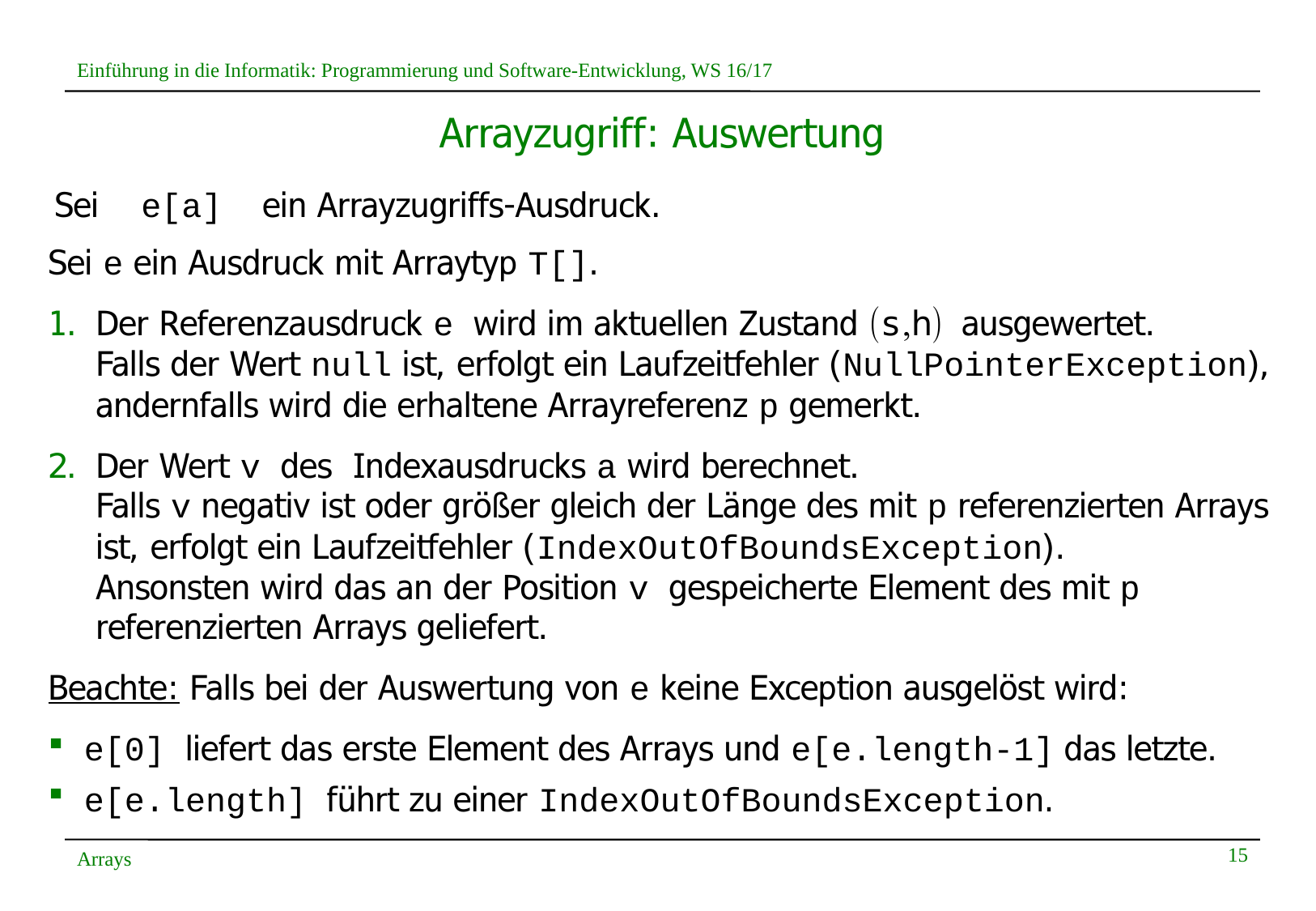

# Arrayzugriff: Auswertung
Sei    e[a]  ein Arrayzugriffs-Ausdruck.
Sei e ein Ausdruck mit Arraytyp T[].
Der Referenzausdruck e wird im aktuellen Zustand (σ,η) ausgewertet.
Falls der Wert null ist, erfolgt ein Laufzeitfehler (NullPointerException),
andernfalls wird die erhaltene Arrayreferenz p gemerkt.
Der Wert v des  Indexausdrucks a wird berechnet.
Falls v negativ ist oder größer gleich der Länge des mit p referenzierten Arrays ist, erfolgt ein Laufzeitfehler (IndexOutOfBoundsException).
Ansonsten wird das an der Position v gespeicherte Element des mit p referenzierten Arrays geliefert.
Beachte: Falls bei der Auswertung von e keine Exception ausgelöst wird:
e[0] liefert das erste Element des Arrays und e[e.length-1] das letzte.
e[e.length] führt zu einer IndexOutOfBoundsException.

15
Arrays